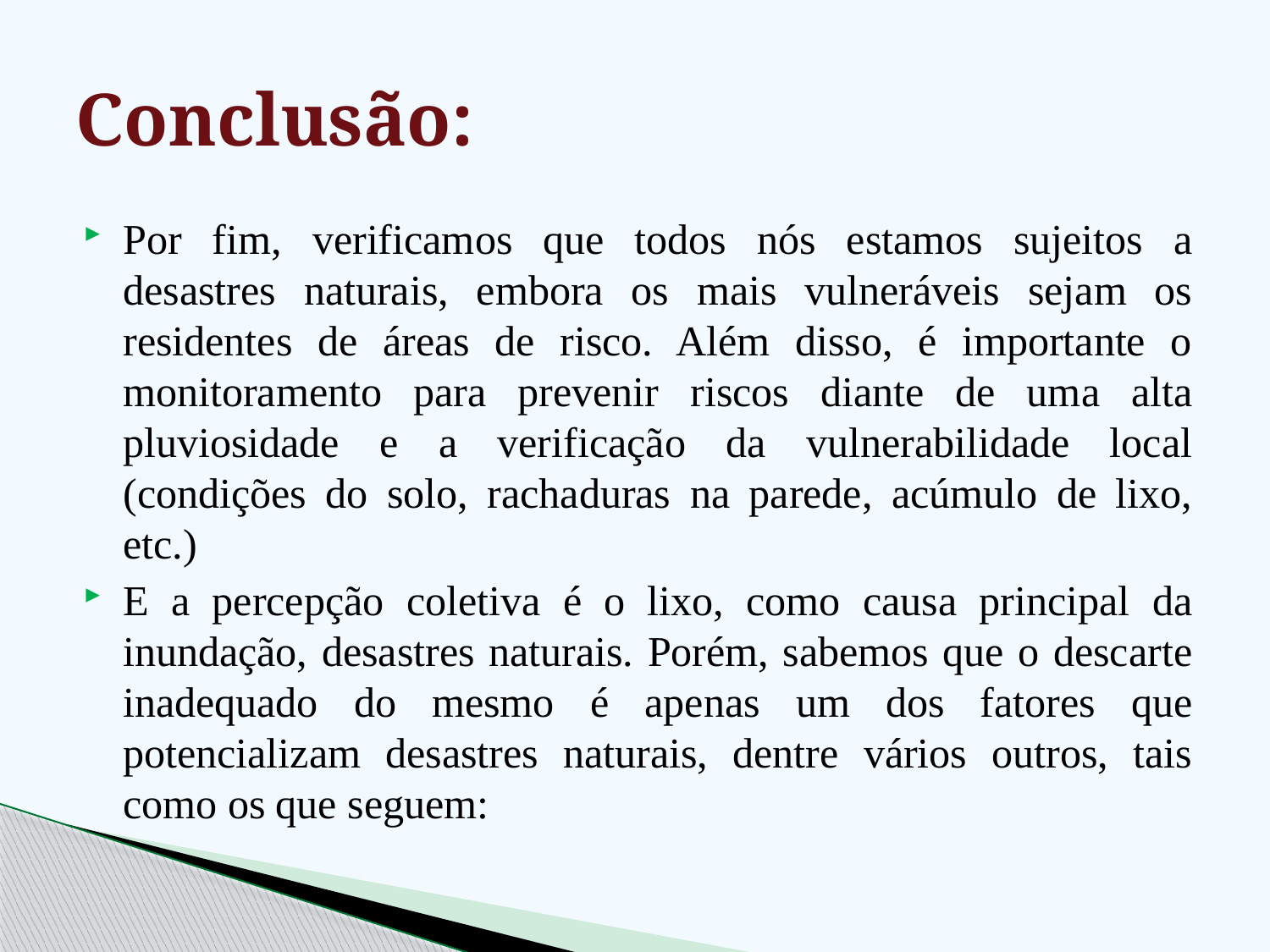

# Conclusão:
Por fim, verificamos que todos nós estamos sujeitos a desastres naturais, embora os mais vulneráveis sejam os residentes de áreas de risco. Além disso, é importante o monitoramento para prevenir riscos diante de uma alta pluviosidade e a verificação da vulnerabilidade local (condições do solo, rachaduras na parede, acúmulo de lixo, etc.)
E a percepção coletiva é o lixo, como causa principal da inundação, desastres naturais. Porém, sabemos que o descarte inadequado do mesmo é apenas um dos fatores que potencializam desastres naturais, dentre vários outros, tais como os que seguem: